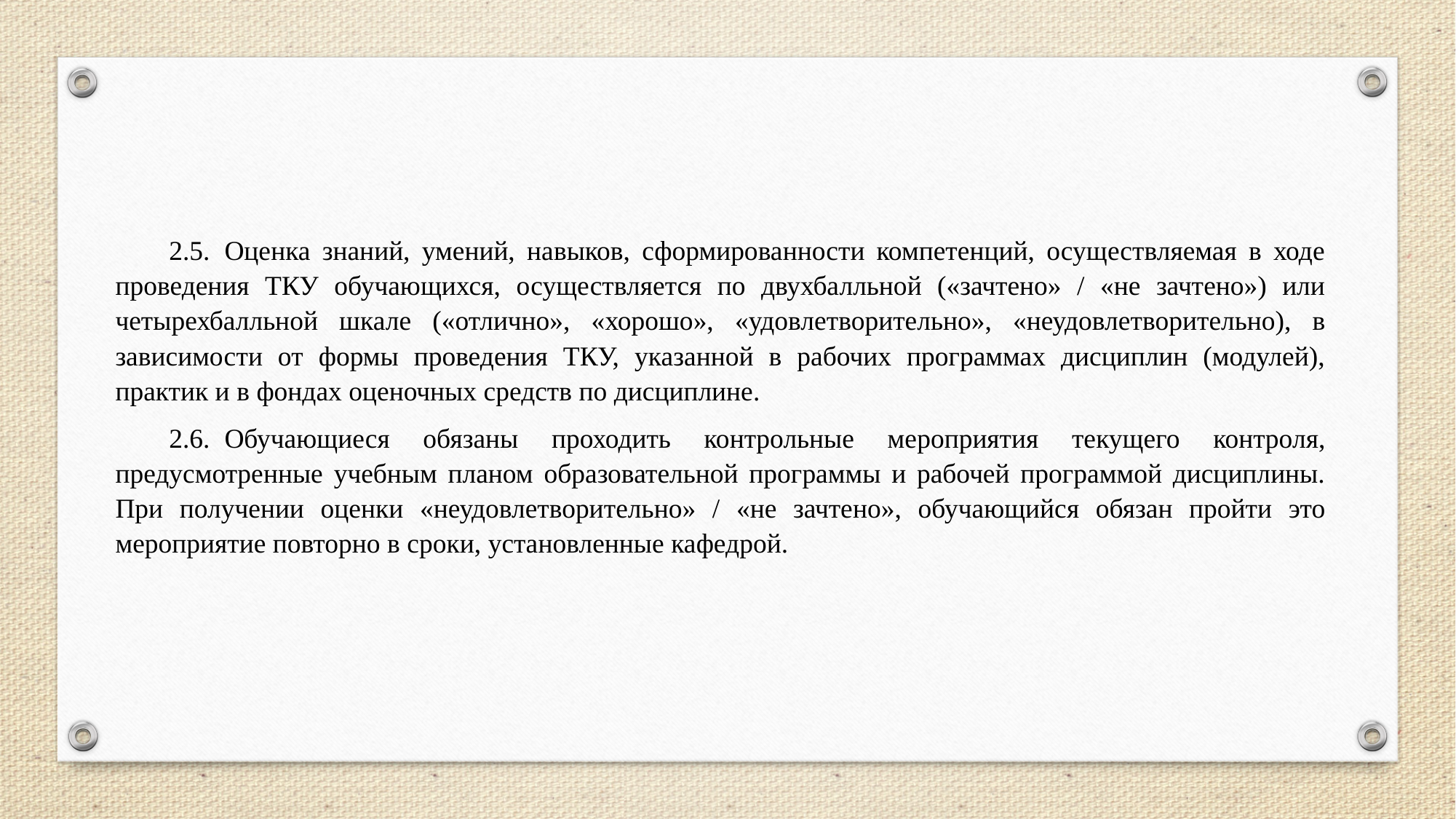

2.5.	Оценка знаний, умений, навыков, сформированности компетенций, осуществляемая в ходе проведения ТКУ обучающихся, осуществляется по двухбалльной («зачтено» / «не зачтено») или четырехбалльной шкале («отлично», «хорошо», «удовлетворительно», «неудовлетворительно), в зависимости от формы проведения ТКУ, указанной в рабочих программах дисциплин (модулей), практик и в фондах оценочных средств по дисциплине.
2.6.	Обучающиеся обязаны проходить контрольные мероприятия текущего контроля, предусмотренные учебным планом образовательной программы и рабочей программой дисциплины. При получении оценки «неудовлетворительно» / «не зачтено», обучающийся обязан пройти это мероприятие повторно в сроки, установленные кафедрой.